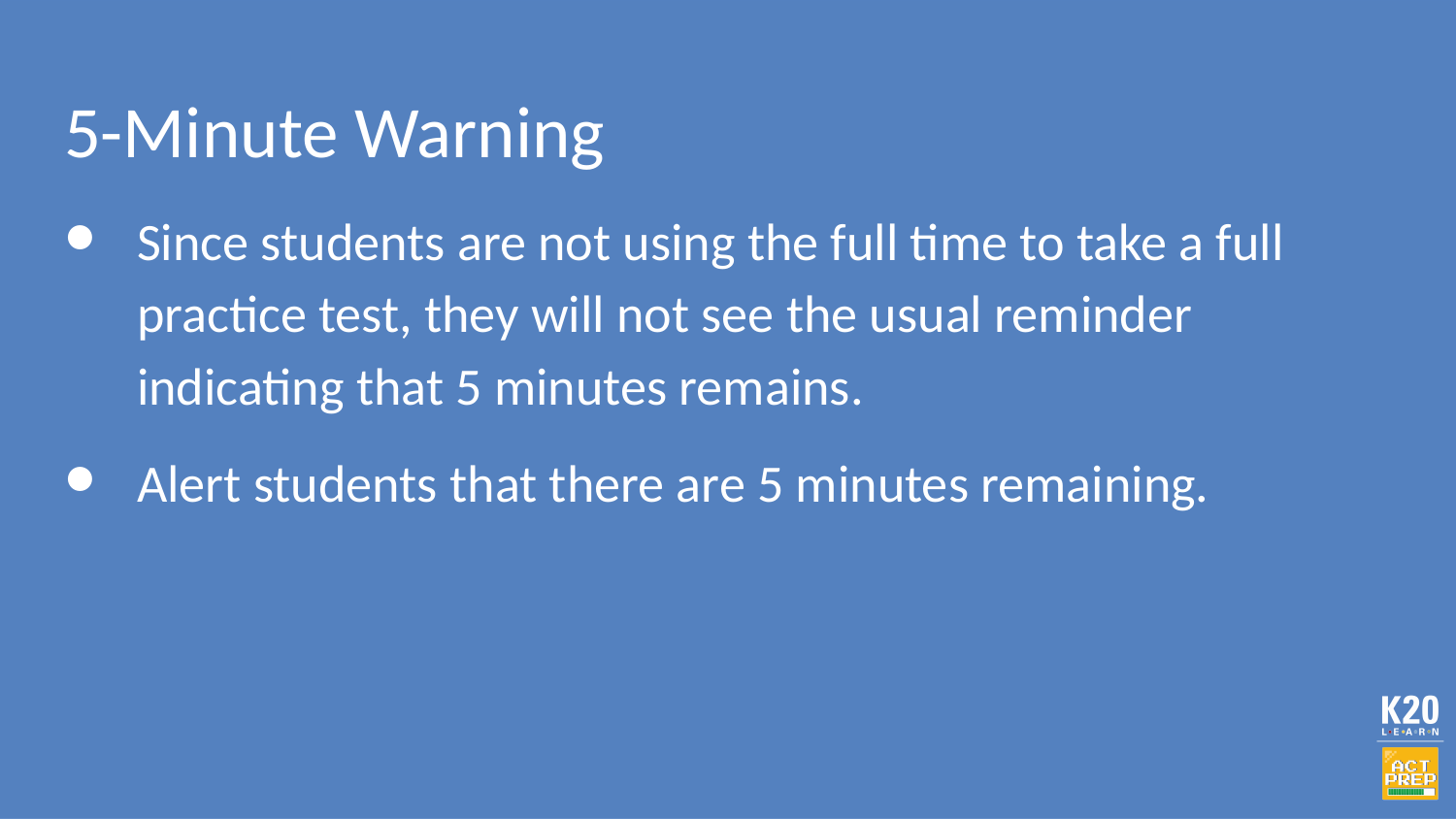

# 5-Minute Warning
Since students are not using the full time to take a full practice test, they will not see the usual reminder indicating that 5 minutes remains.
Alert students that there are 5 minutes remaining.